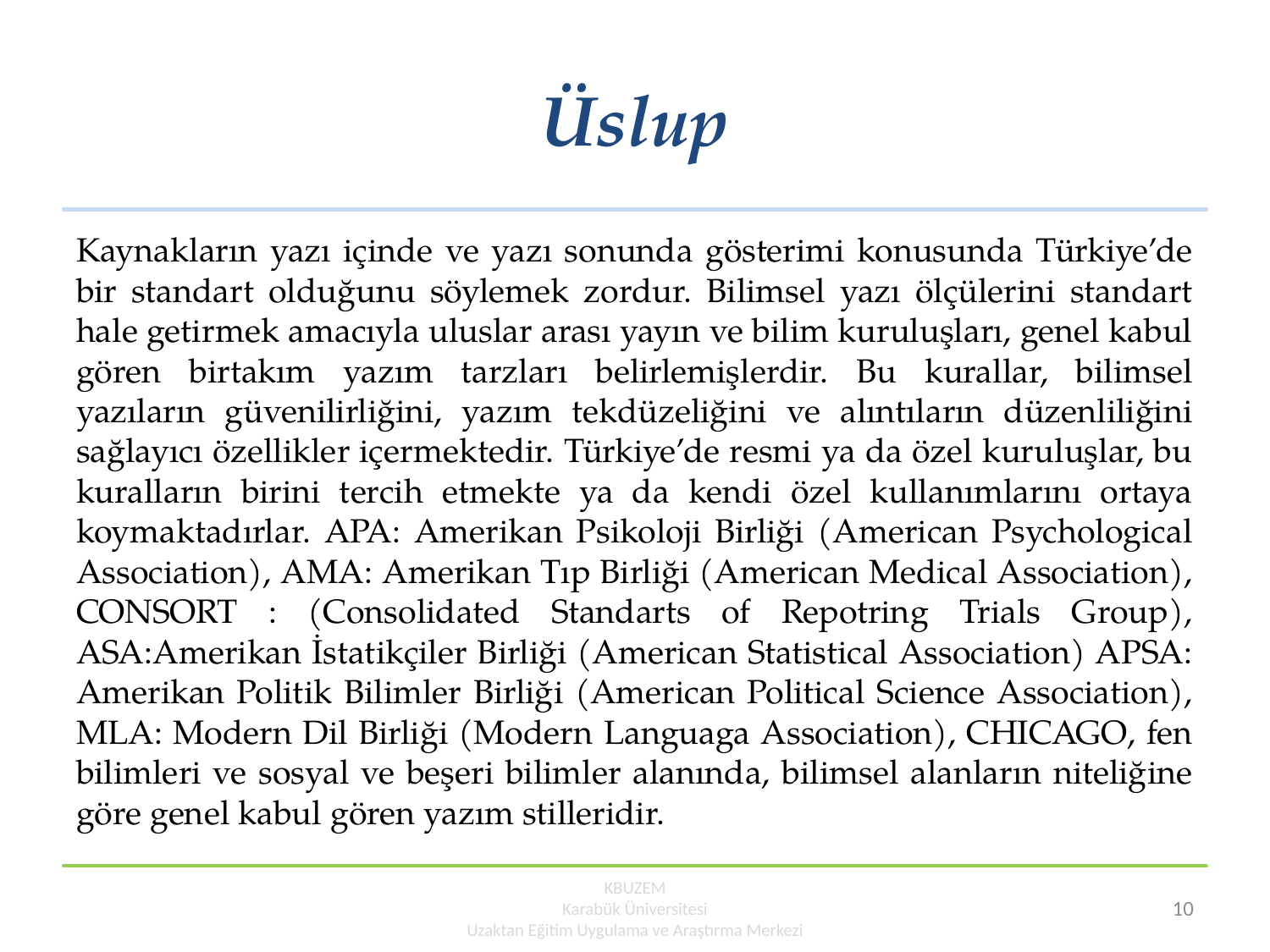

# Üslup
Kaynakların yazı içinde ve yazı sonunda gösterimi konusunda Türkiye’de bir standart olduğunu söylemek zordur. Bilimsel yazı ölçülerini standart hale getirmek amacıyla uluslar arası yayın ve bilim kuruluşları, genel kabul gören birtakım yazım tarzları belirlemişlerdir. Bu kurallar, bilimsel yazıların güvenilirliğini, yazım tekdüzeliğini ve alıntıların düzenliliğini sağlayıcı özellikler içermektedir. Türkiye’de resmi ya da özel kuruluşlar, bu kuralların birini tercih etmekte ya da kendi özel kullanımlarını ortaya koymaktadırlar. APA: Amerikan Psikoloji Birliği (American Psychological Association), AMA: Amerikan Tıp Birliği (American Medical Association), CONSORT : (Consolidated Standarts of Repotring Trials Group), ASA:Amerikan İstatikçiler Birliği (American Statistical Association) APSA: Amerikan Politik Bilimler Birliği (American Political Science Association), MLA: Modern Dil Birliği (Modern Languaga Association), CHICAGO, fen bilimleri ve sosyal ve beşeri bilimler alanında, bilimsel alanların niteliğine göre genel kabul gören yazım stilleridir.
KBUZEM
Karabük Üniversitesi
Uzaktan Eğitim Uygulama ve Araştırma Merkezi
10